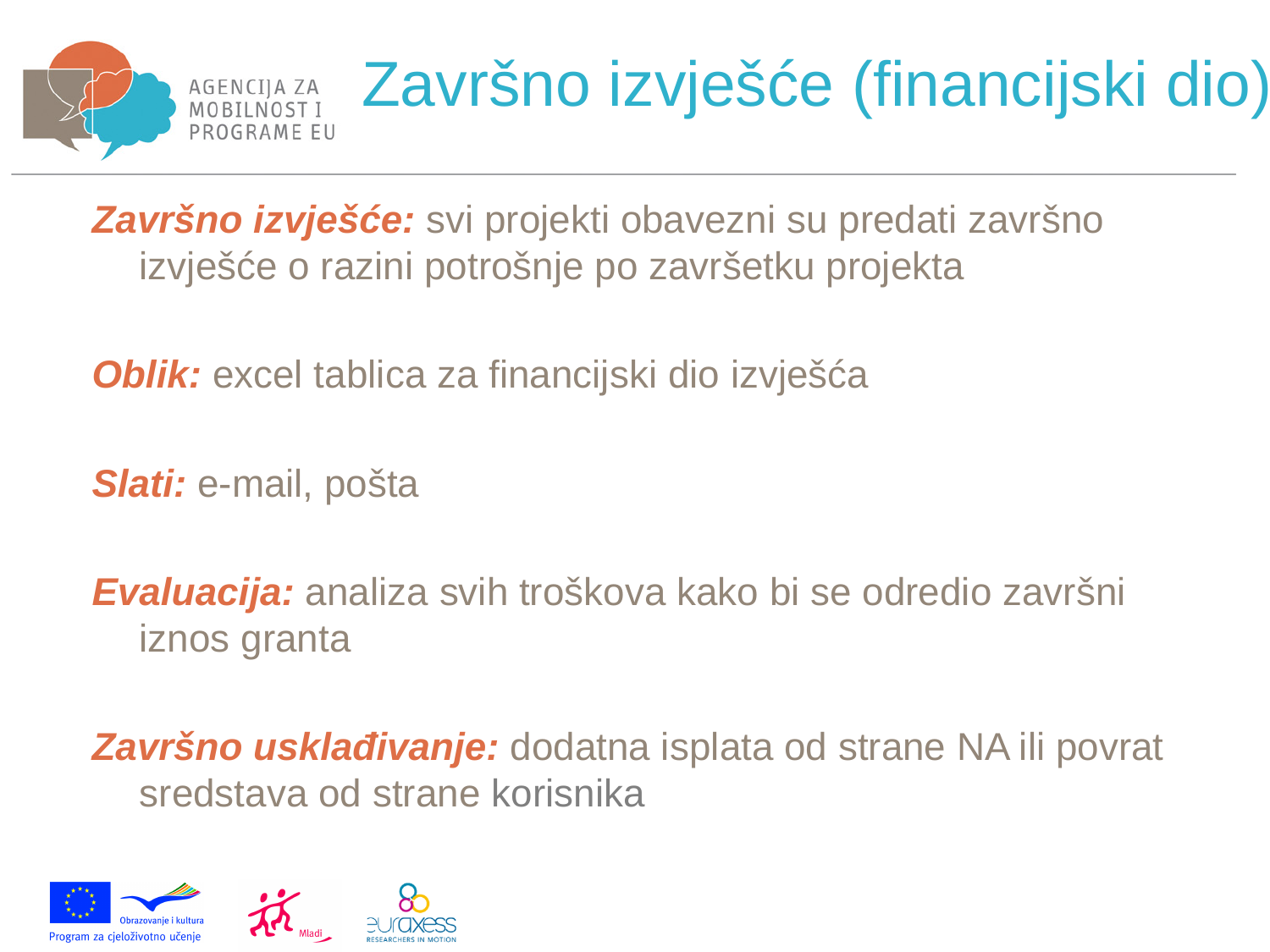

#
Završno izvješće (financijski dio)
Završno izvješće: svi projekti obavezni su predati završno izvješće o razini potrošnje po završetku projekta

Oblik: excel tablica za financijski dio izvješća

Slati: e-mail, pošta

Evaluacija: analiza svih troškova kako bi se odredio završni iznos granta

Završno usklađivanje: dodatna isplata od strane NA ili povrat sredstava od strane korisnika